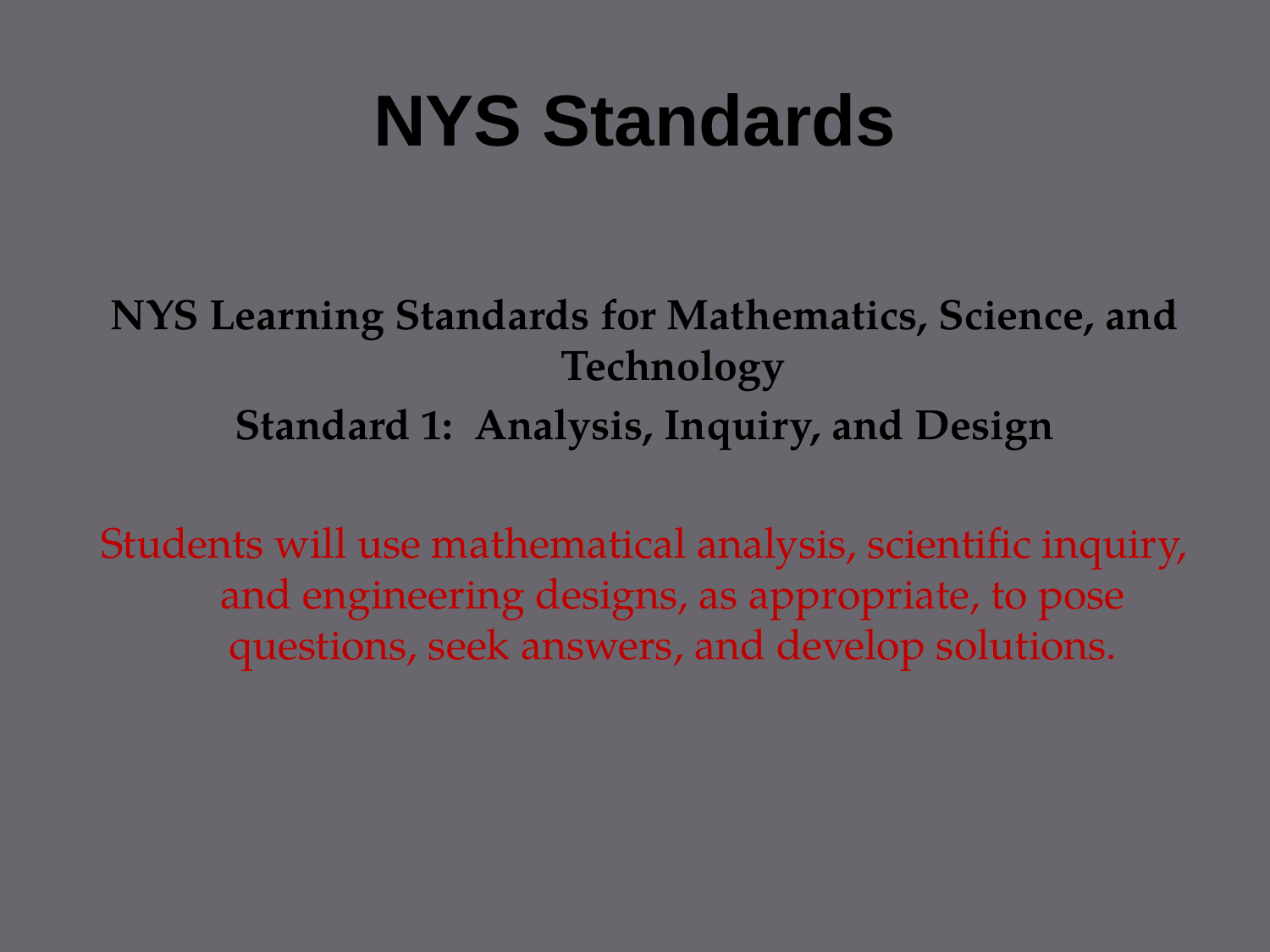

# NYS Standards

NYS Learning Standards for Mathematics, Science, and Technology
Standard 1:  Analysis, Inquiry, and Design

Students will use mathematical analysis, scientific inquiry, and engineering designs, as appropriate, to pose questions, seek answers, and develop solutions.